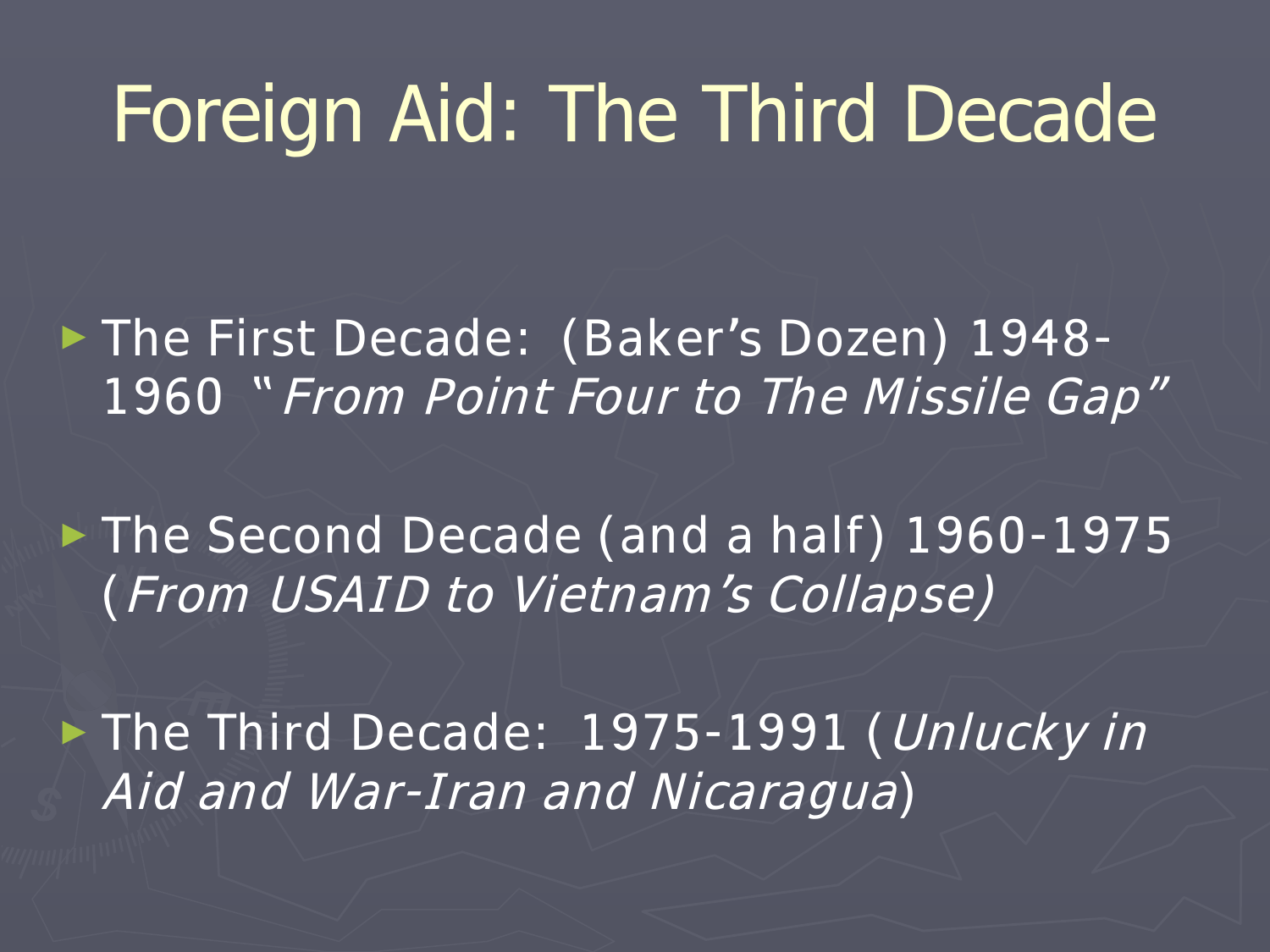

# Foreign Aid: The Third Decade

The First Decade:  (Baker’s Dozen) 1948-1960  “From Point Four to The Missile Gap”

The Second Decade (and a half) 1960-1975 (From USAID to Vietnam’s Collapse)

The Third Decade:  1975-1991 (Unlucky in Aid and War-Iran and Nicaragua)